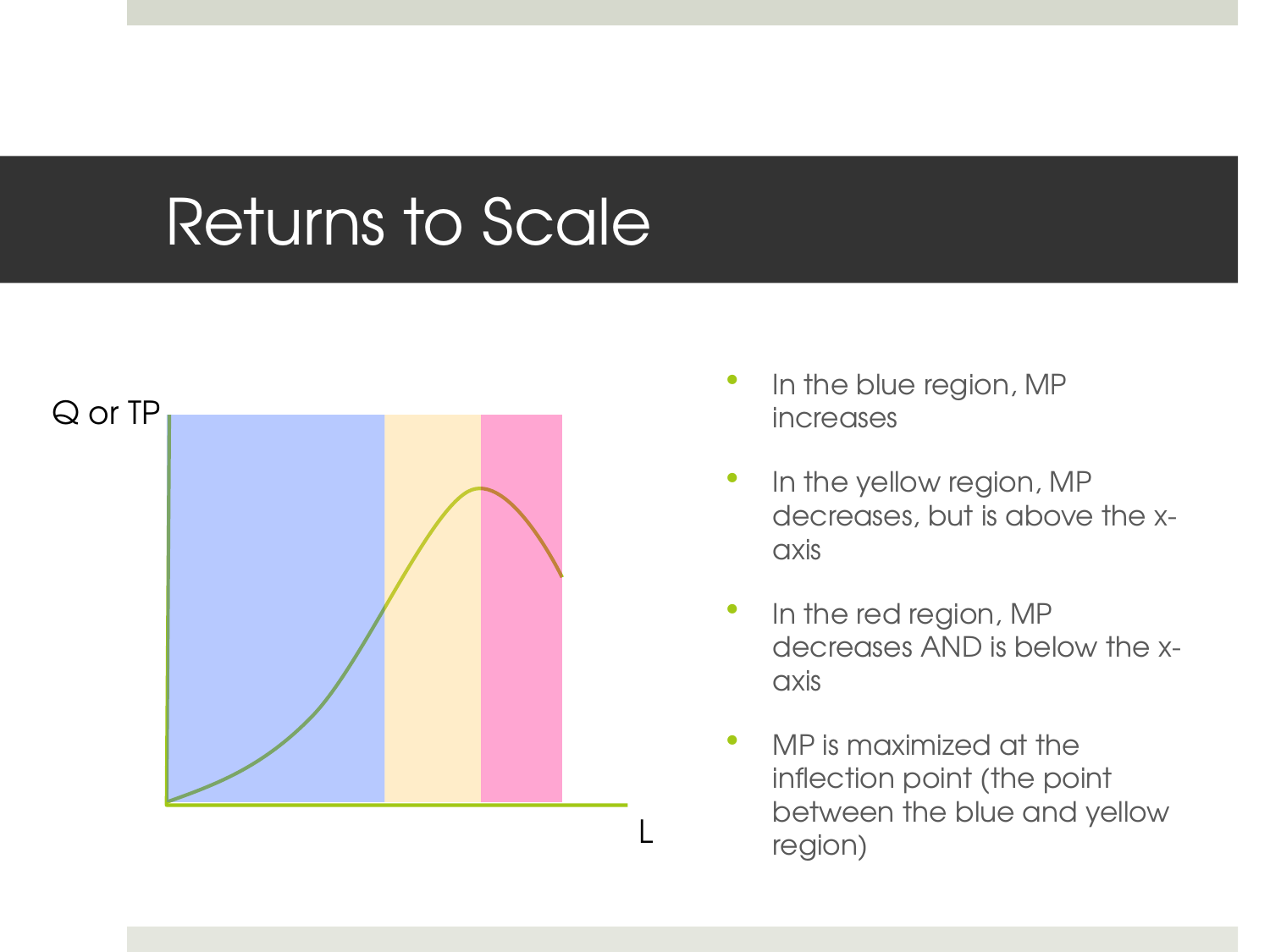

# Returns to Scale
In the blue region, MP increases
In the yellow region, MP decreases, but is above the x-axis
In the red region, MP decreases AND is below the x-axis
MP is maximized at the inflection point (the point between the blue and yellow region)
Q or TP

L